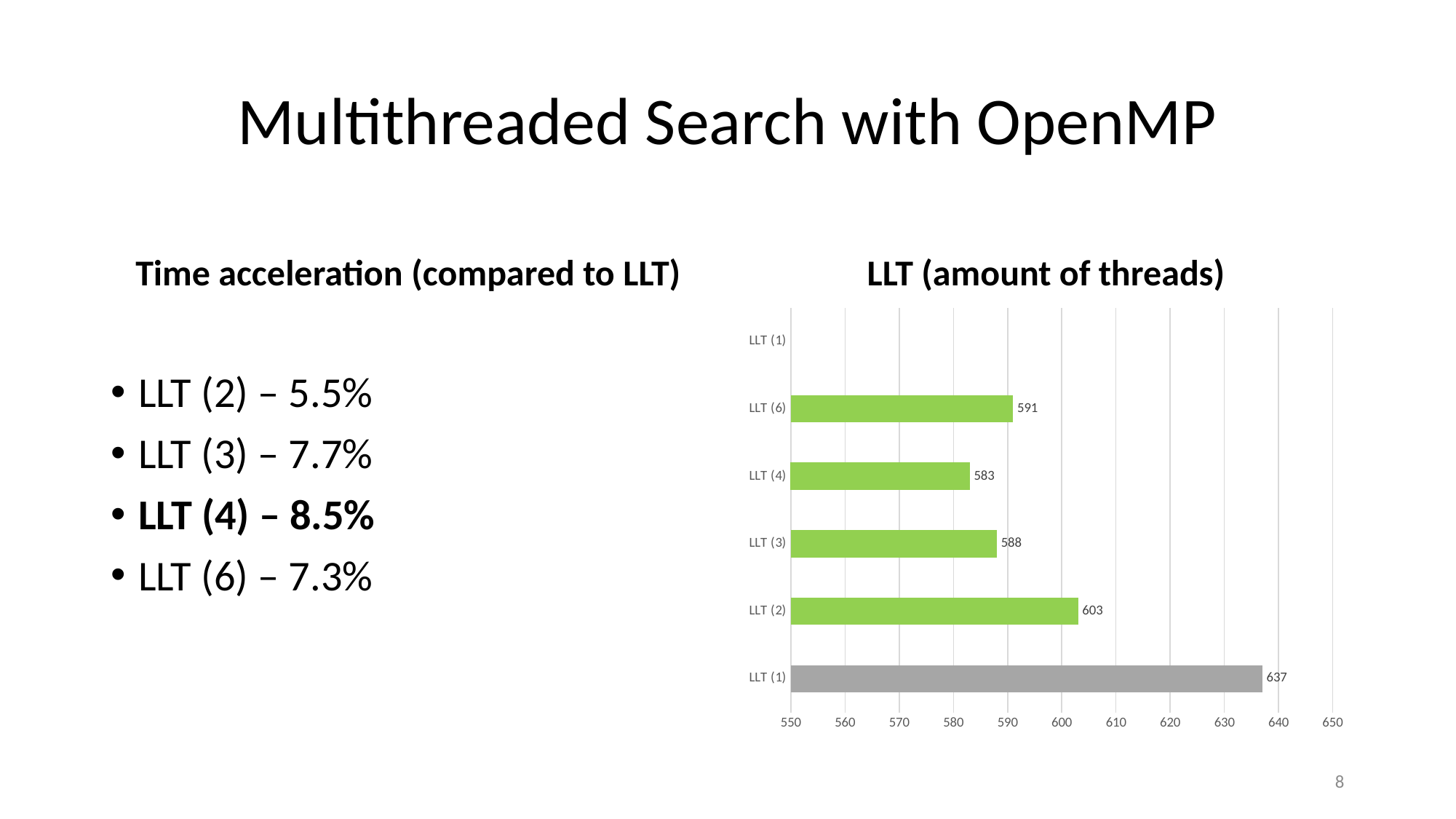

# Multithreaded Search with OpenMP
Time acceleration (compared to LLT)
LLT (amount of threads)

LLT (2) – 5.5%
LLT (3) – 7.7%
LLT (4) – 8.5%
LLT (6) – 7.3%

[unsupported chart]

8